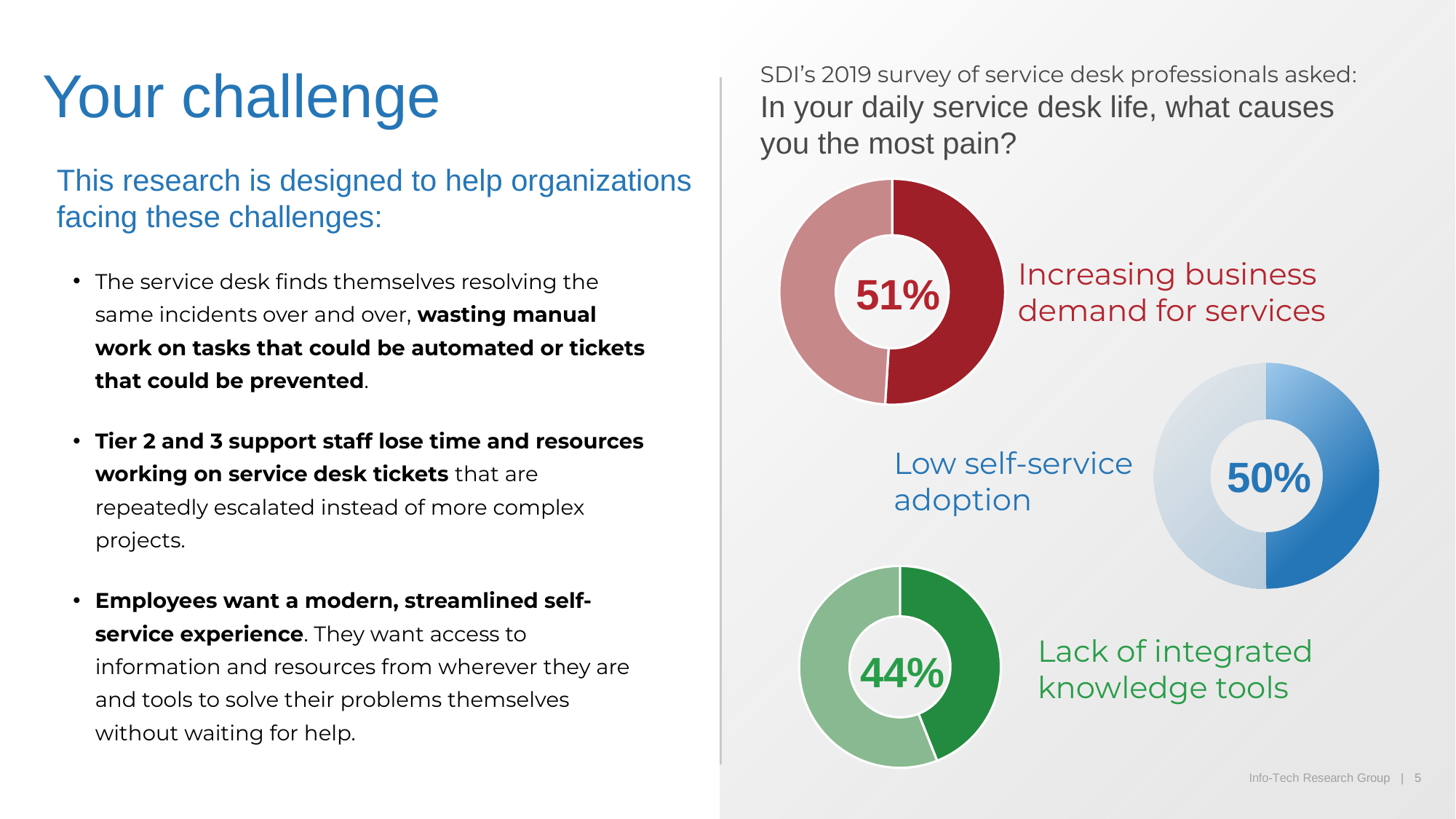

SDI’s 2019 survey of service desk professionals asked:
In your daily service desk life, what causes you the most pain?

# Your challenge

This research is designed to help organizations facing these challenges:

### Chart

| Category | Sales |
|---|---|
| 1st Qtr | 51.0 |
| 2nd Qtr | 49.0 |
51%
The service desk finds themselves resolving the same incidents over and over, wasting manual work on tasks that could be automated or tickets that could be prevented.
Tier 2 and 3 support staff lose time and resources working on service desk tickets that are repeatedly escalated instead of more complex projects.
Employees want a modern, streamlined self-service experience. They want access to information and resources from wherever they are and tools to solve their problems themselves without waiting for help.
Increasing business demand for services

### Chart

| Category | Sales |
|---|---|
| 1st Qtr | 50.0 |
| 2nd Qtr | 50.0 |
50%
Low self-service adoption

### Chart

| Category | Sales |
|---|---|
| 1st Qtr | 44.0 |
| 2nd Qtr | 56.0 |
44%
Lack of integrated knowledge tools